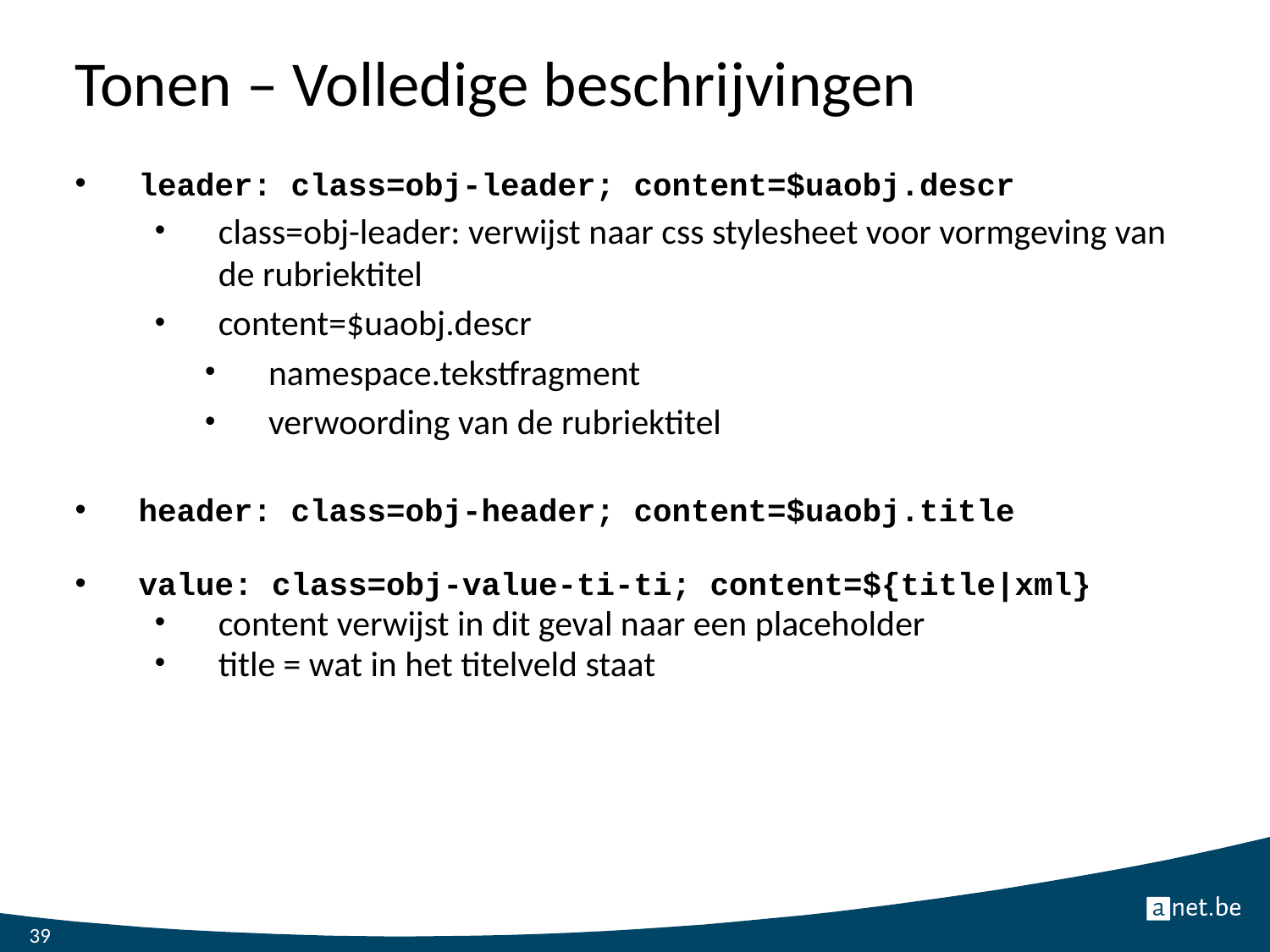

# Tonen – Volledige beschrijvingen
leader: class=obj-leader; content=$uaobj.descr
class=obj-leader: verwijst naar css stylesheet voor vormgeving van de rubriektitel
content=$uaobj.descr
namespace.tekstfragment
verwoording van de rubriektitel

header: class=obj-header; content=$uaobj.title

value: class=obj-value-ti-ti; content=${title|xml}
content verwijst in dit geval naar een placeholder
title = wat in het titelveld staat

39